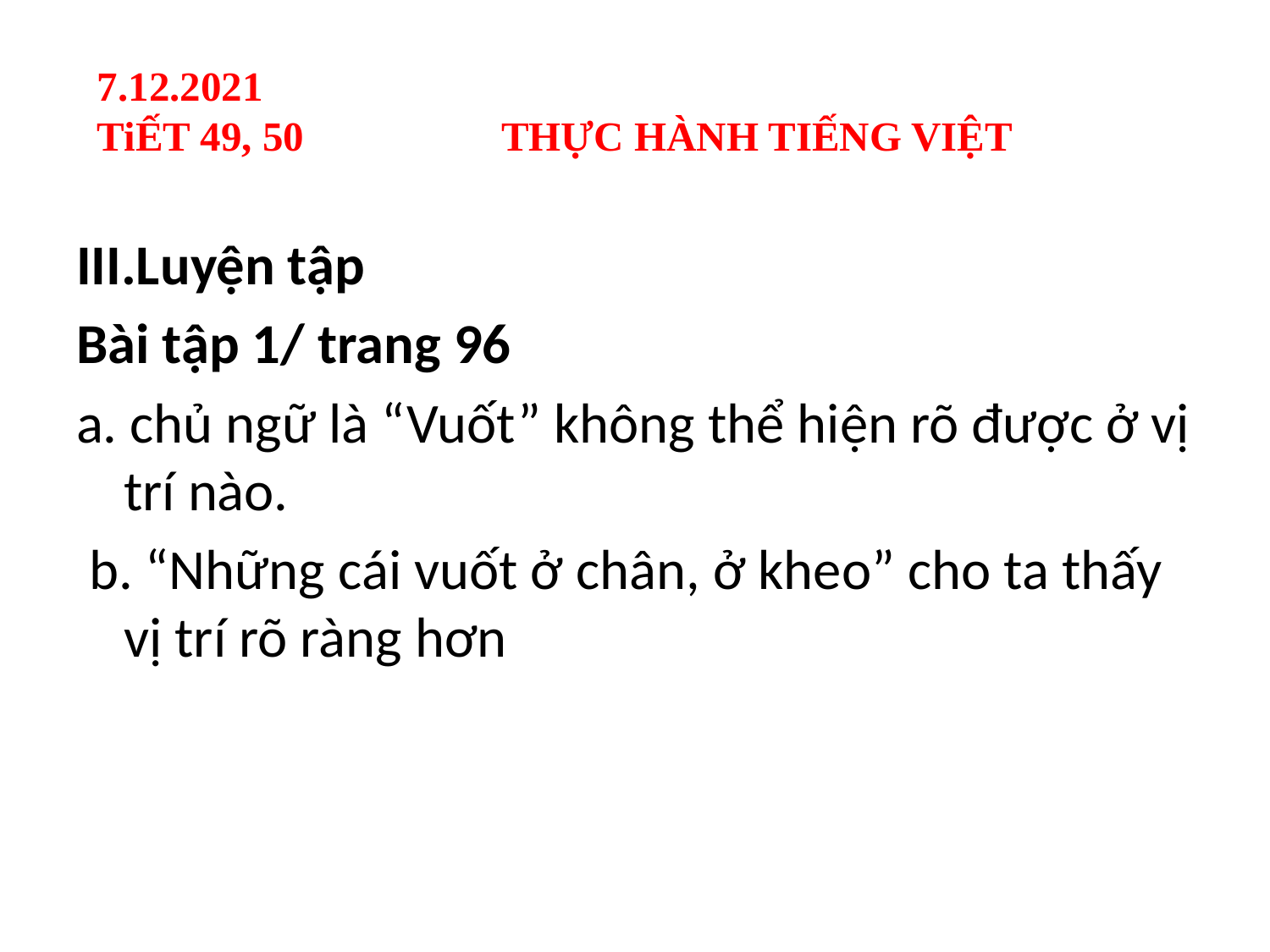

7.12.2021
TiẾT 49, 50                   THỰC HÀNH TIẾNG VIỆT
III.Luyện tập
Bài tập 1/ trang 96
a. chủ ngữ là “Vuốt” không thể hiện rõ được ở vị trí nào.
 b. “Những cái vuốt ở chân, ở kheo” cho ta thấy vị trí rõ ràng hơn